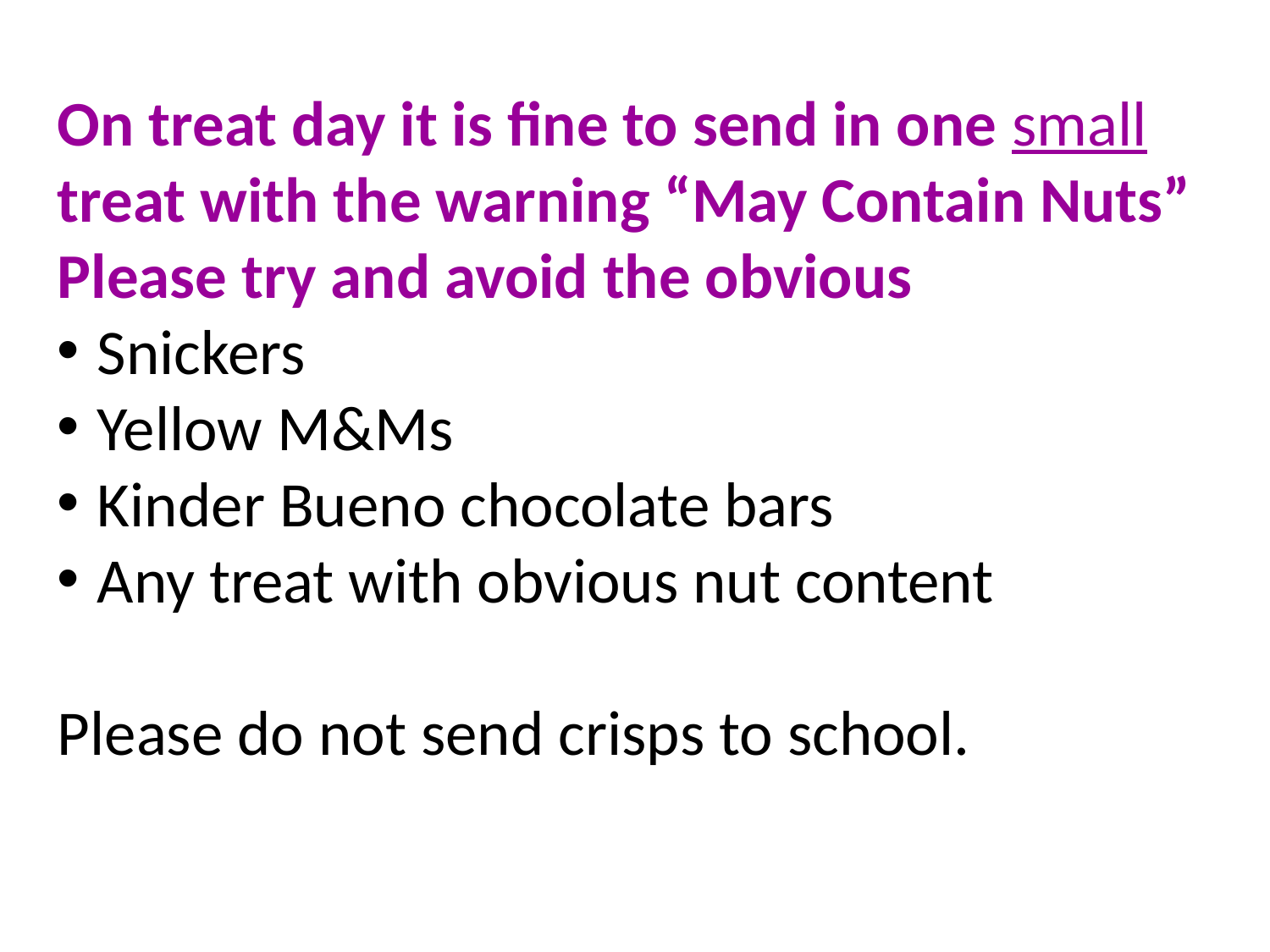

On treat day it is fine to send in one small treat with the warning “May Contain Nuts”
Please try and avoid the obvious
Snickers
Yellow M&Ms
Kinder Bueno chocolate bars
Any treat with obvious nut content

Please do not send crisps to school.